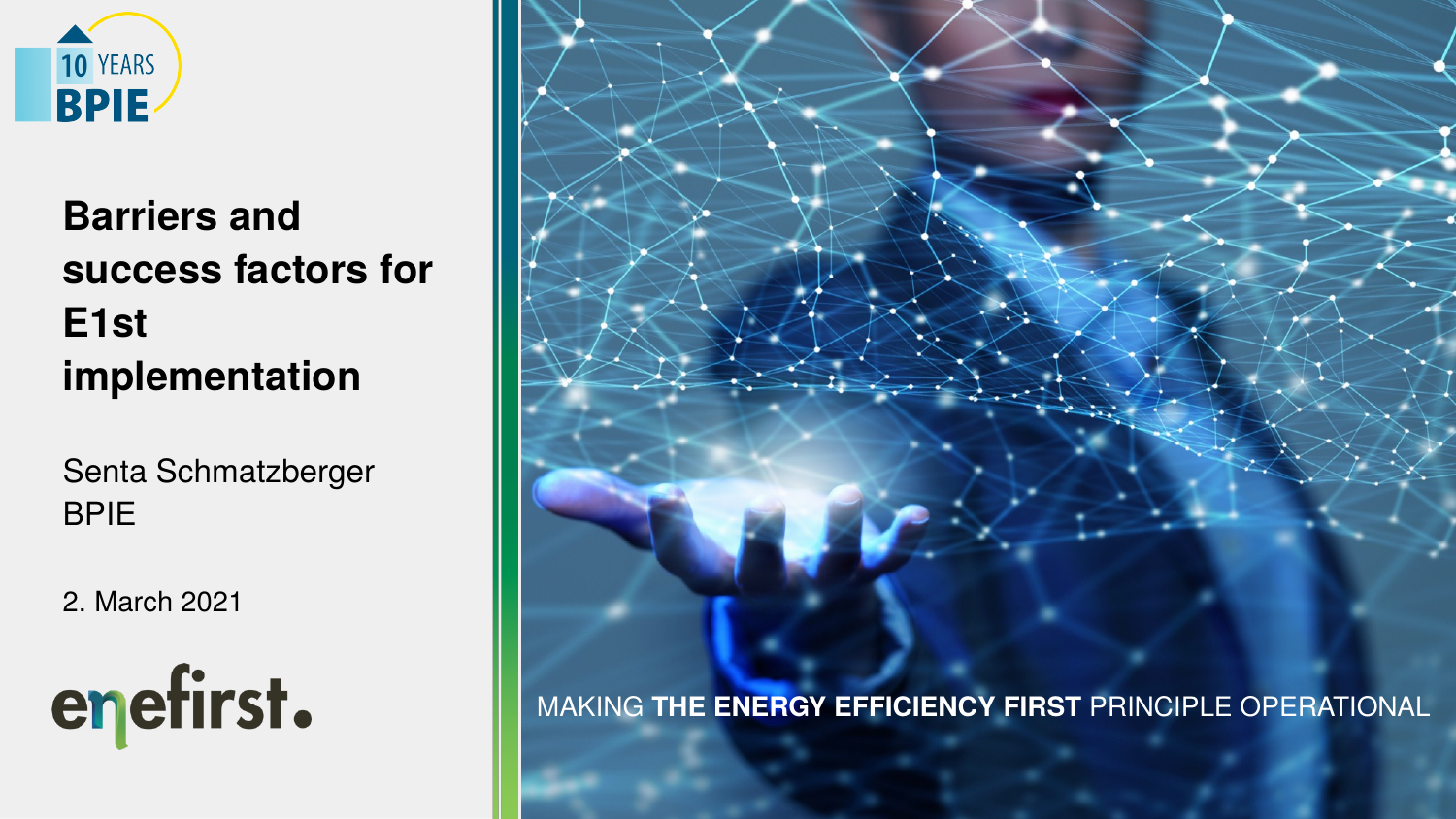

# Barriers and success factors for E1st implementation Senta Schmatzberger BPIE 2. March 2021
MAKING THE ENERGY EFFICIENCY FIRST PRINCIPLE OPERATIONAL